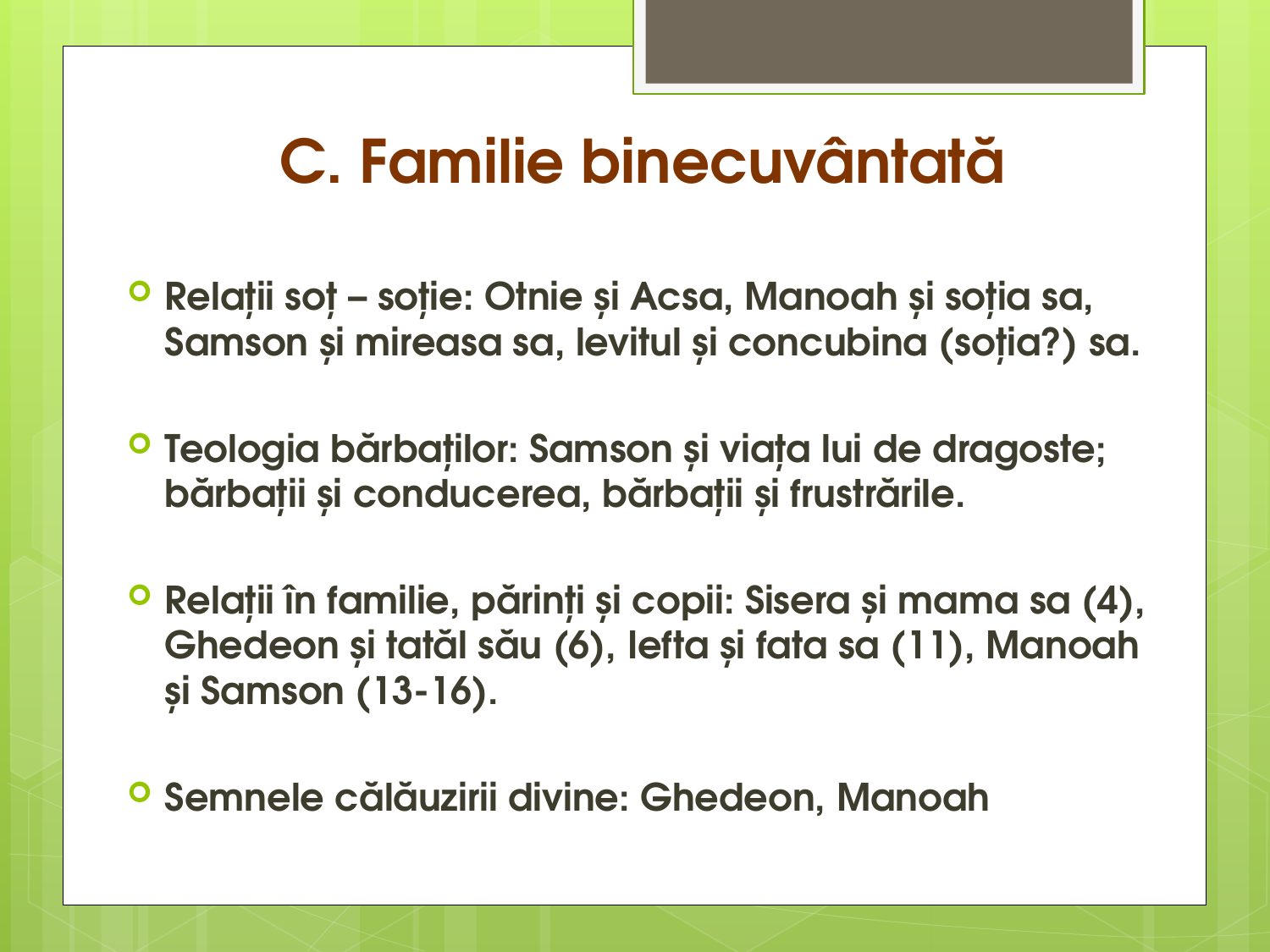

# C. Familie binecuvântată
Relaţii soţ – soţie: Otnie şi Acsa, Manoah şi soţia sa, Samson şi mireasa sa, levitul şi concubina (soţia?) sa.

Teologia bărbaţilor: Samson şi viaţa lui de dragoste; bărbaţii şi conducerea, bărbaţii şi frustrările.

Relaţii în familie, părinţi şi copii: Sisera şi mama sa (4), Ghedeon şi tatăl său (6), Iefta şi fata sa (11), Manoah şi Samson (13-16).

Semnele călăuzirii divine: Ghedeon, Manoah